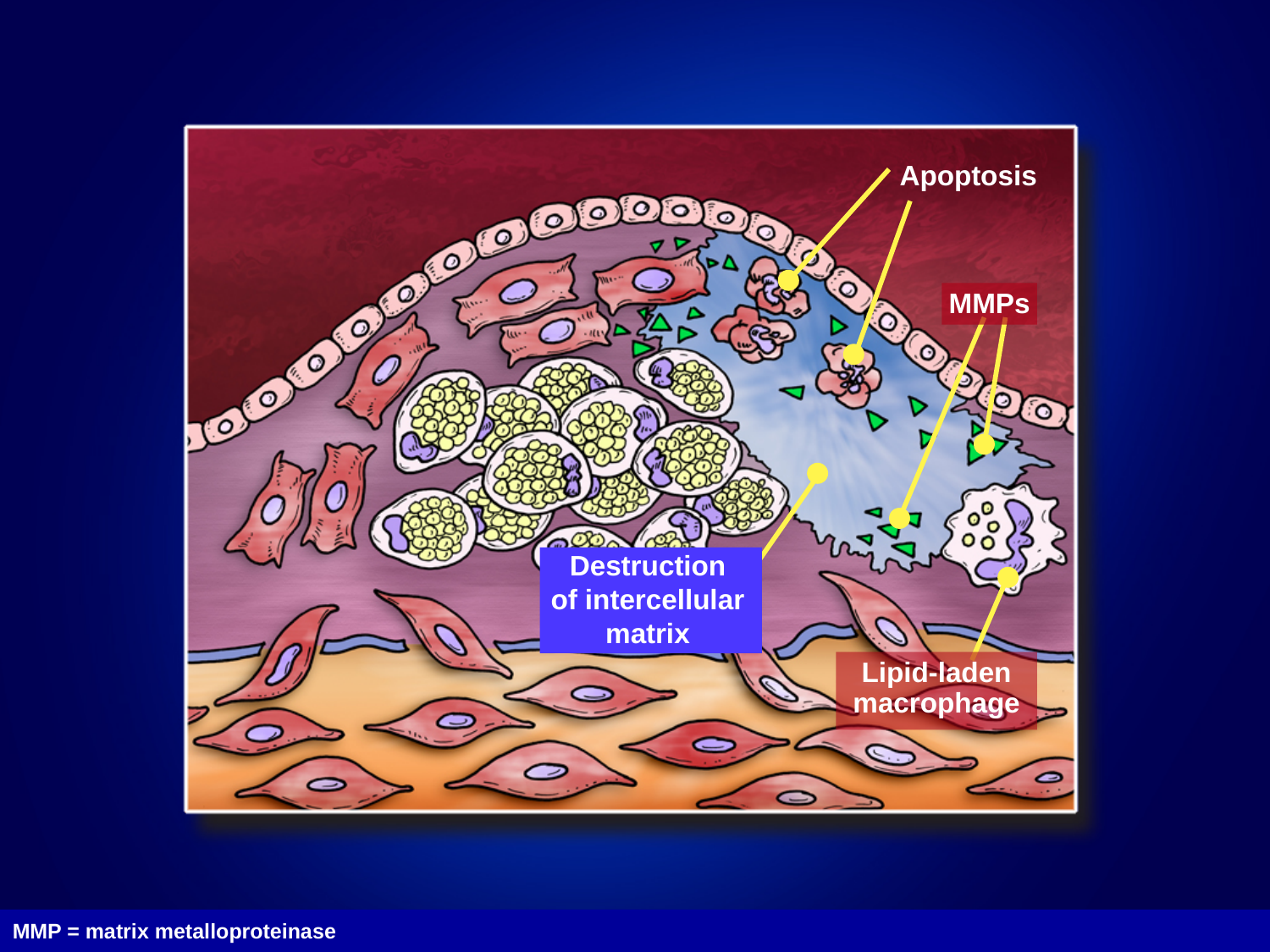

Apoptosis

MMPs

Destruction
of intercellular
matrix

Lipid-laden
macrophage
MMP = matrix metalloproteinase